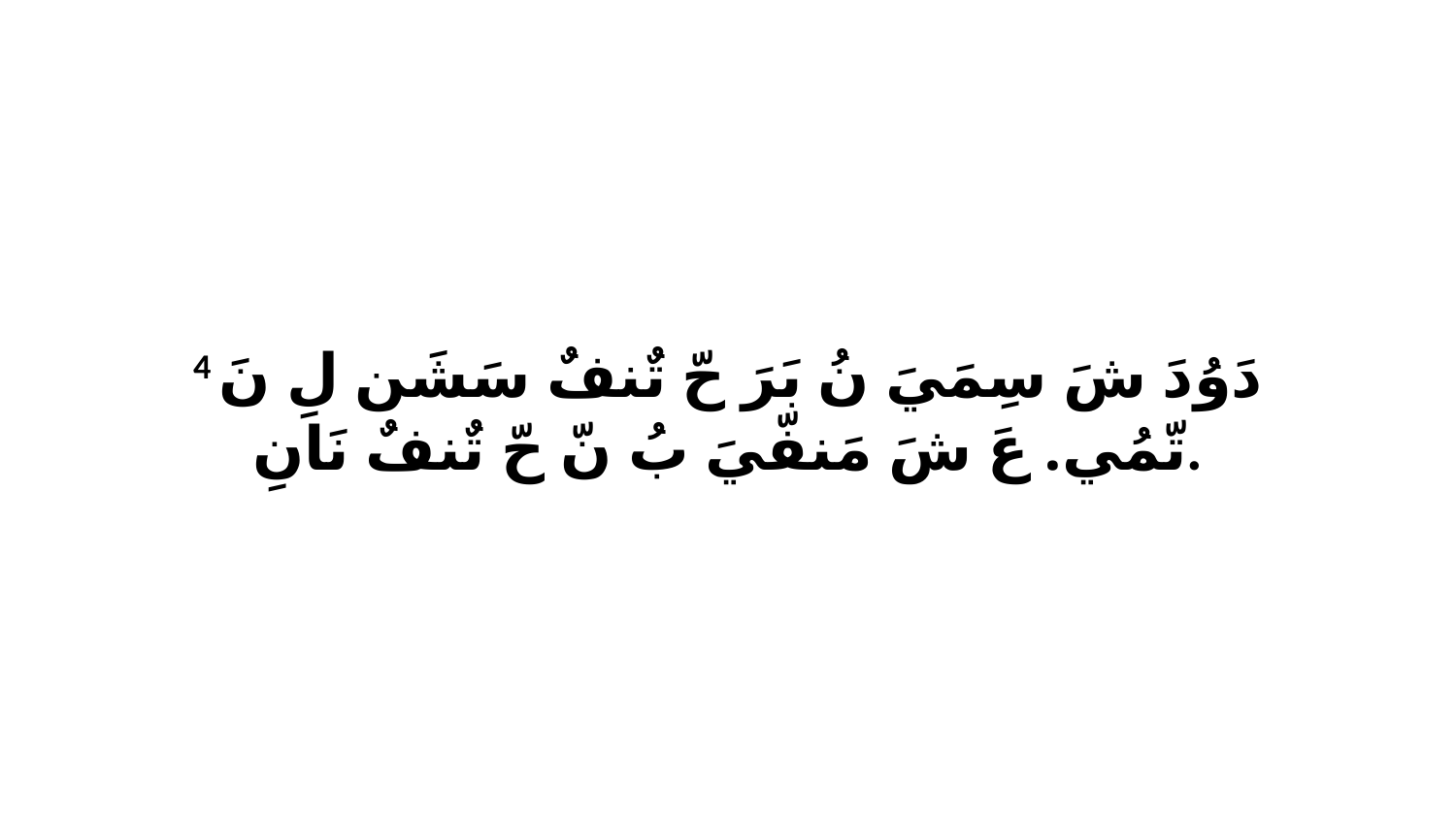

4 دَوُدَ شَ سِمَيَ نُ بَرَ حّ تٌنفٌ سَشَن لِ نَ تّمُي. عَ شَ مَنفّيَ بُ نّ حّ تٌنفٌ نَانِ.